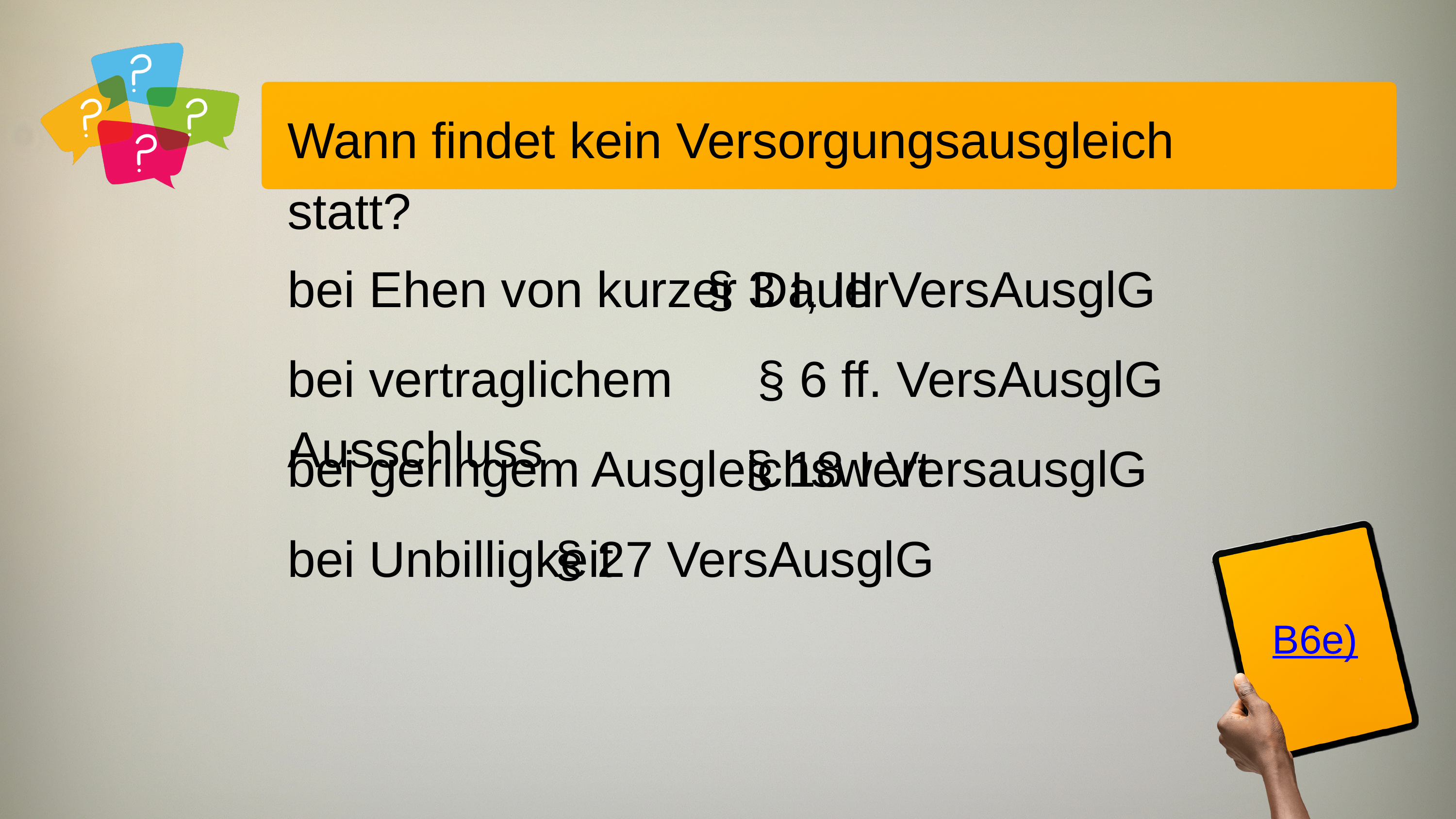

Wann findet kein Versorgungsausgleich statt?
bei Ehen von kurzer Dauer
§ 3 I, III VersAusglG
bei vertraglichem Ausschluss
§ 6 ff. VersAusglG
bei geringem Ausgleichswert
§ 18 I VersausglG
bei Unbilligkeit
§ 27 VersAusglG

B6e)